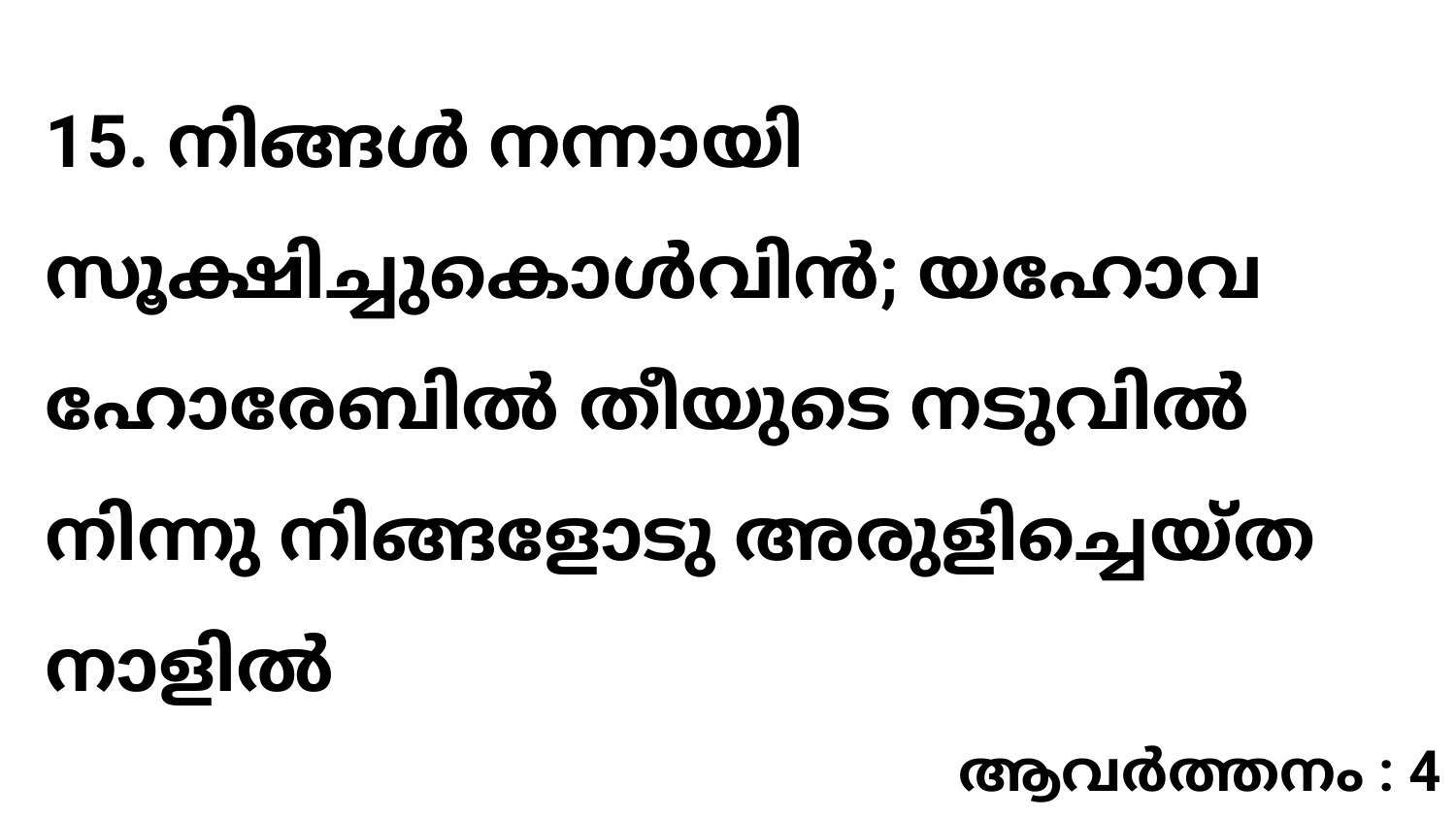

15. നിങ്ങൾ നന്നായി സൂക്ഷിച്ചുകൊൾവിൻ; യഹോവ ഹോരേബിൽ തീയുടെ നടുവിൽ നിന്നു നിങ്ങളോടു അരുളിച്ചെയ്ത നാളിൽ
ആവർത്തനം : 4